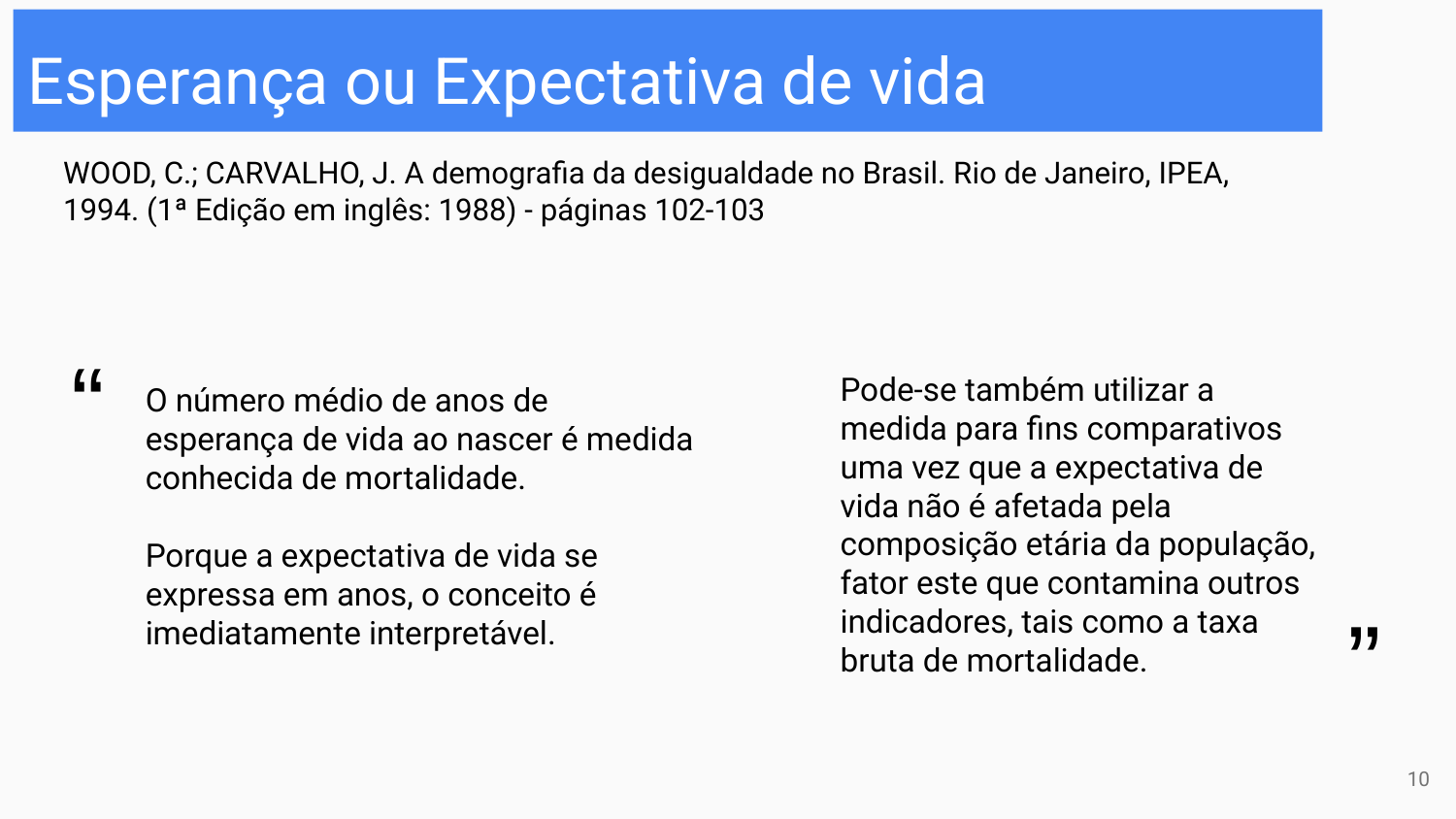

Esperança ou Expectativa de vida
WOOD, C.; CARVALHO, J. A demografia da desigualdade no Brasil. Rio de Janeiro, IPEA, 1994. (1ª Edição em inglês: 1988) - páginas 102-103
“
Pode-se também utilizar a medida para fins comparativos uma vez que a expectativa de vida não é afetada pela composição etária da população, fator este que contamina outros indicadores, tais como a taxa bruta de mortalidade.
O número médio de anos de esperança de vida ao nascer é medida conhecida de mortalidade.

Porque a expectativa de vida se expressa em anos, o conceito é imediatamente interpretável.

”
10